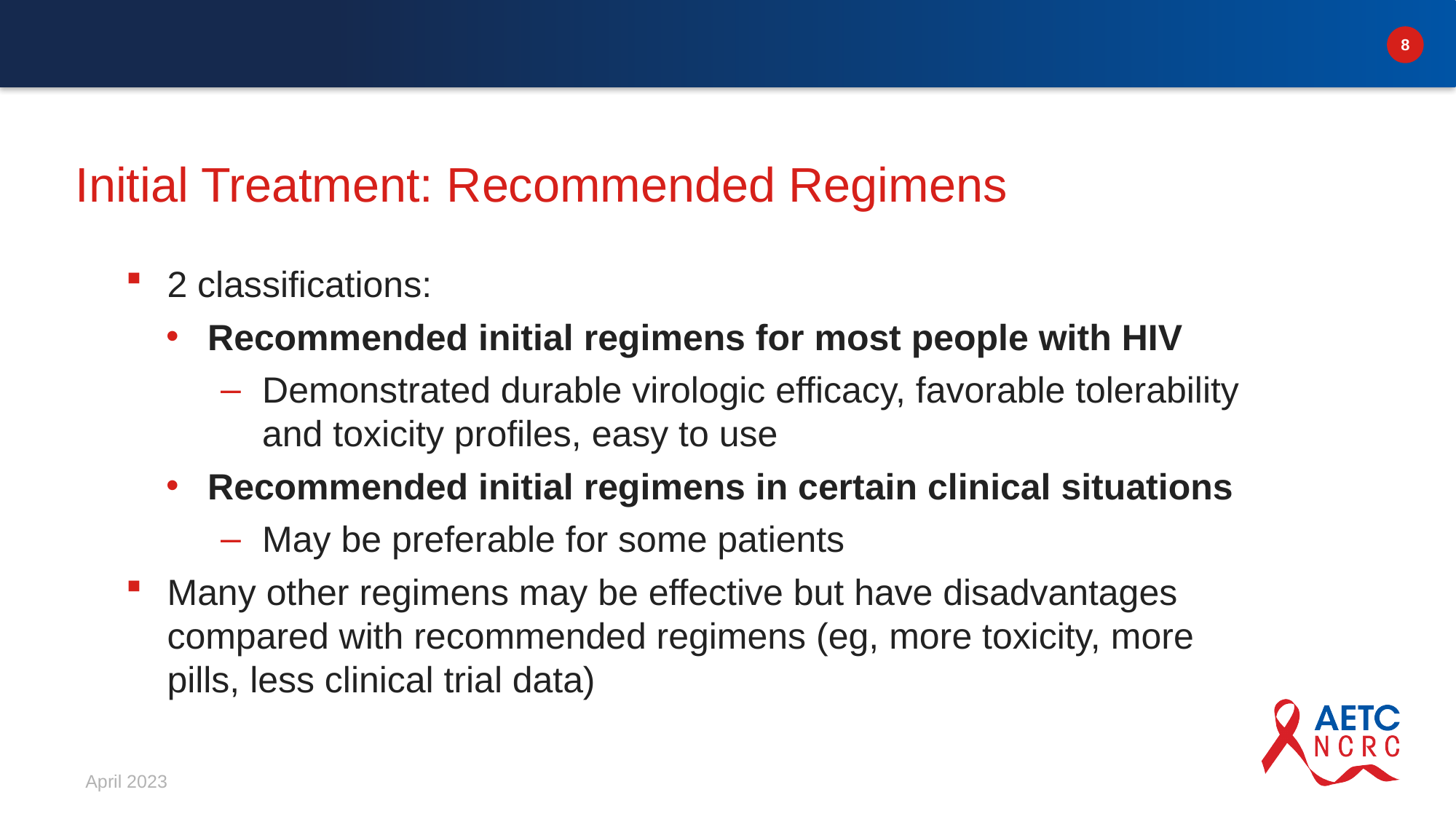

# Initial Treatment: Recommended Regimens
2 classifications:
Recommended initial regimens for most people with HIV
Demonstrated durable virologic efficacy, favorable tolerability and toxicity profiles, easy to use
Recommended initial regimens in certain clinical situations
May be preferable for some patients
Many other regimens may be effective but have disadvantages compared with recommended regimens (eg, more toxicity, more pills, less clinical trial data)
April 2023